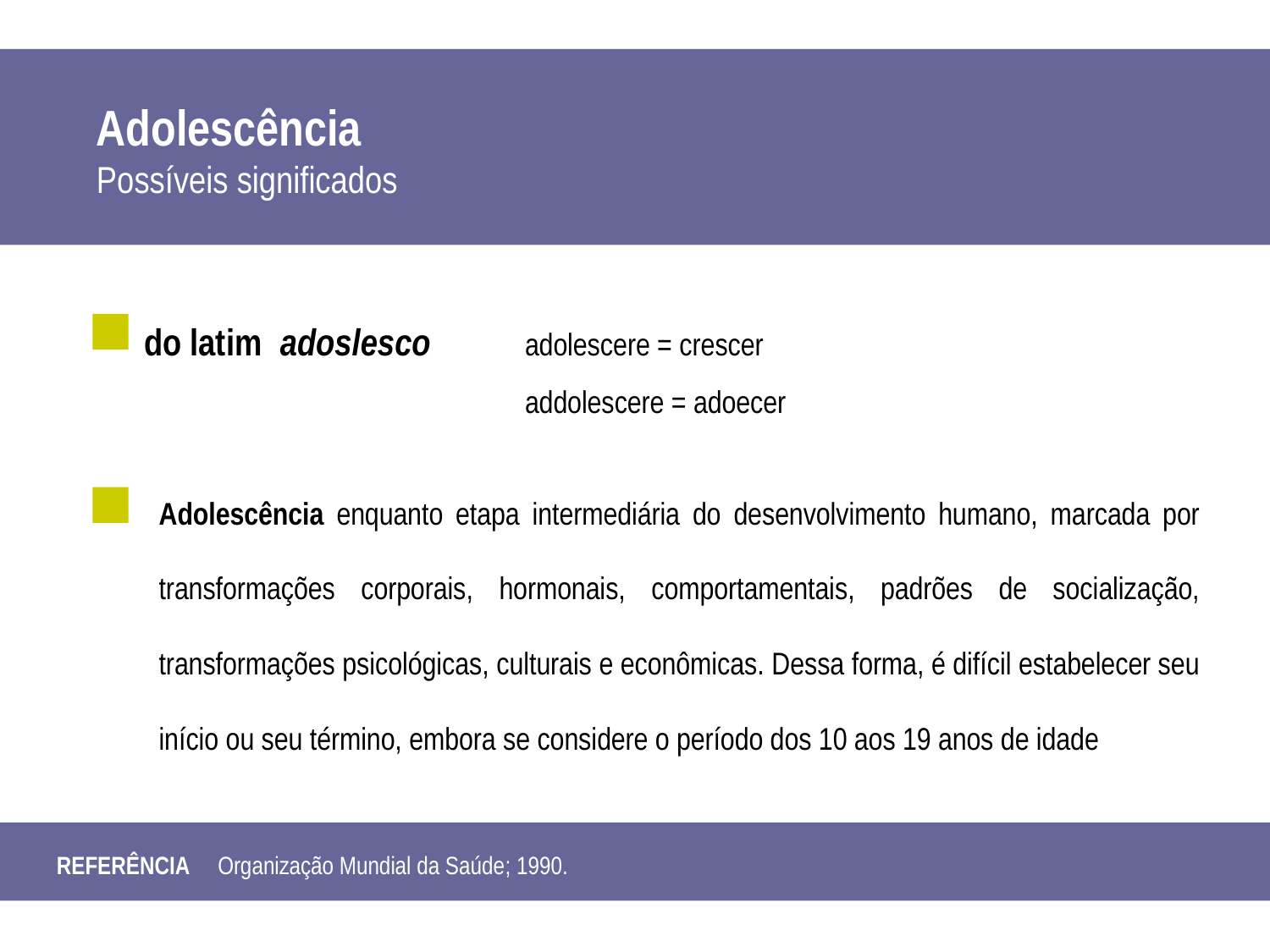

Adolescência
Possíveis significados
do latim  adoslesco  	adolescere = crescer
			addolescere = adoecer

Adolescência enquanto etapa intermediária do desenvolvimento humano, marcada por transformações corporais, hormonais, comportamentais, padrões de socialização, transformações psicológicas, culturais e econômicas. Dessa forma, é difícil estabelecer seu início ou seu término, embora se considere o período dos 10 aos 19 anos de idade

REFERÊNCIA     Organização Mundial da Saúde; 1990.